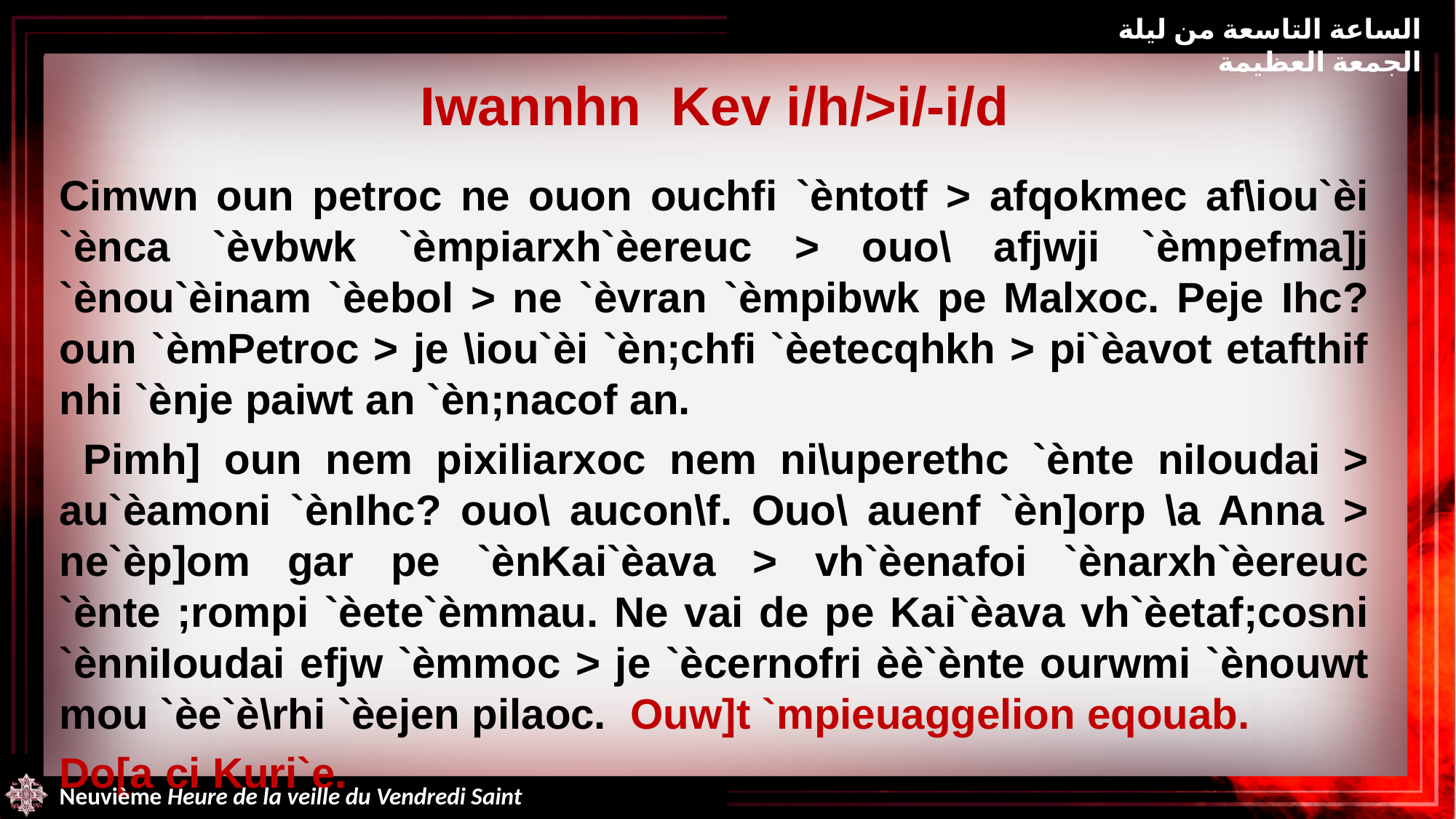

الساعة التاسعة من ليلة الجمعة العظيمة
Iwannhn  Kev i/h/>i/-i/d

Cimwn oun petroc ne ouon ouchfi `èntotf > afqokmec af\iou`èi `ènca `èvbwk `èmpiarxh`èereuc > ouo\ afjwji `èmpefma]j `ènou`èinam `èebol > ne `èvran `èmpibwk pe Malxoc. Peje Ihc? oun `èmPetroc > je \iou`èi `èn;chfi `èetecqhkh > pi`èavot etafthif nhi `ènje paiwt an `èn;nacof an.
 Pimh] oun nem pixiliarxoc nem ni\uperethc `ènte niIoudai > au`èamoni `ènIhc? ouo\ aucon\f. Ouo\ auenf `èn]orp \a Anna > ne`èp]om gar pe `ènKai`èava > vh`èenafoi `ènarxh`èereuc `ènte ;rompi `èete`èmmau. Ne vai de pe Kai`èava vh`èetaf;cosni `ènniIoudai efjw `èmmoc > je `ècernofri èè`ènte ourwmi `ènouwt mou `èe`è\rhi `èejen pilaoc.  Ouw]t `mpieuaggelion eqouab.
Do[a ci Kuri`e.
Neuvième Heure de la veille du Vendredi Saint